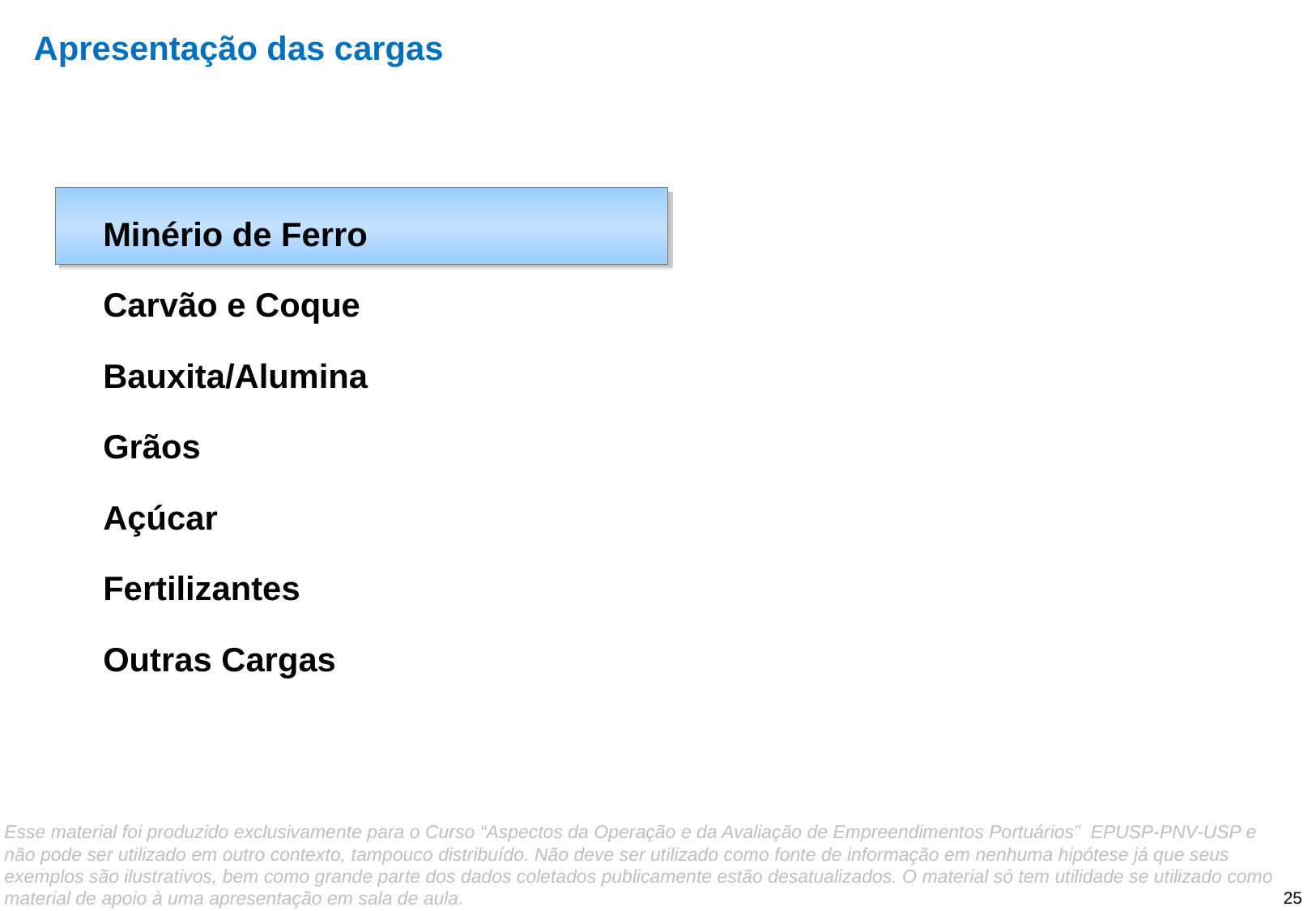

# Apresentação das cargas

Minério de Ferro
Carvão e Coque
Bauxita/Alumina
Grãos
Açúcar
Fertilizantes
Outras Cargas